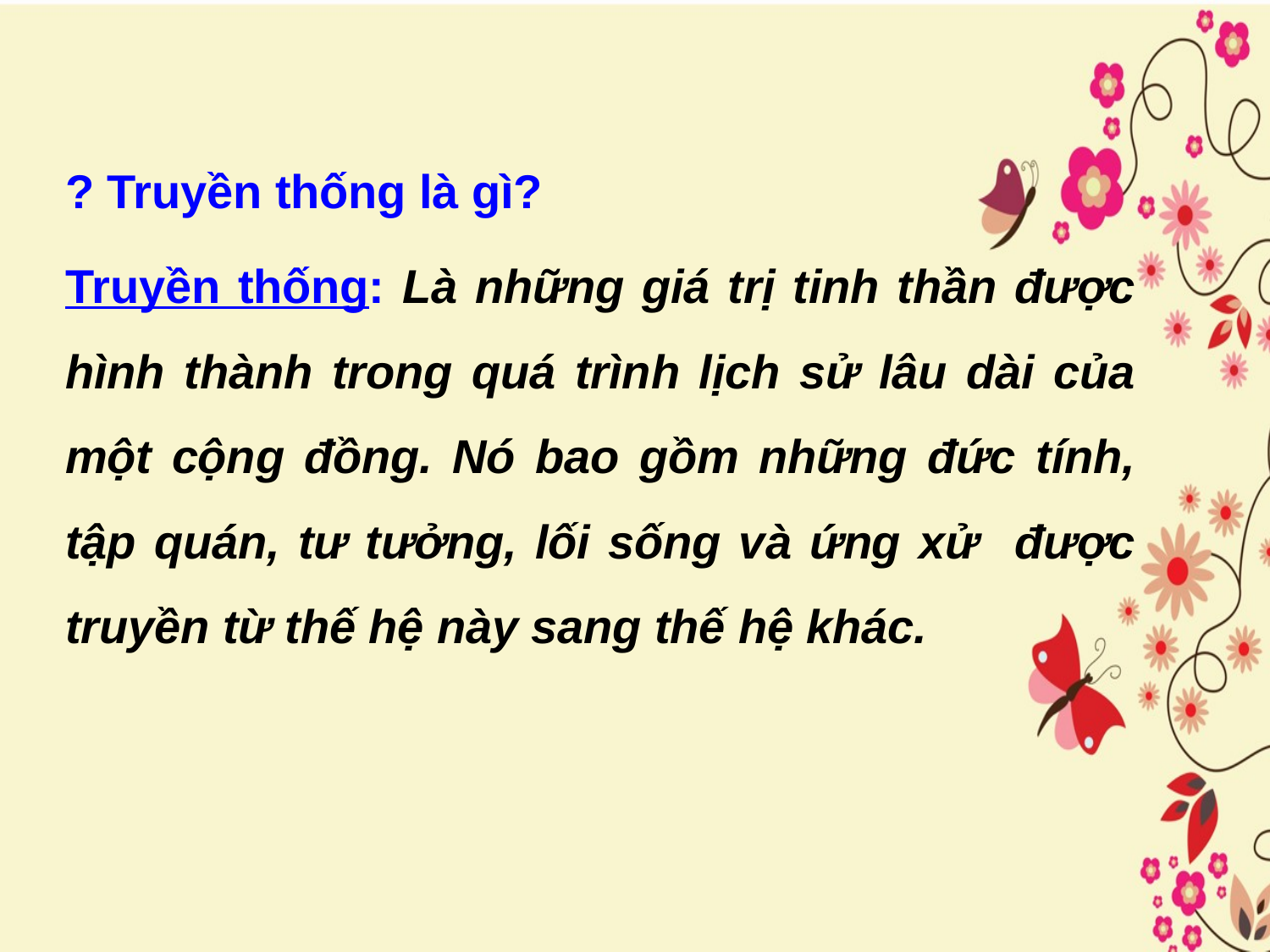

? Truyền thống là gì?
Truyền thống: Là những giá trị tinh thần được hình thành trong quá trình lịch sử lâu dài của một cộng đồng. Nó bao gồm những đức tính, tập quán, tư tưởng, lối sống và ứng xử  được truyền từ thế hệ này sang thế hệ khác.